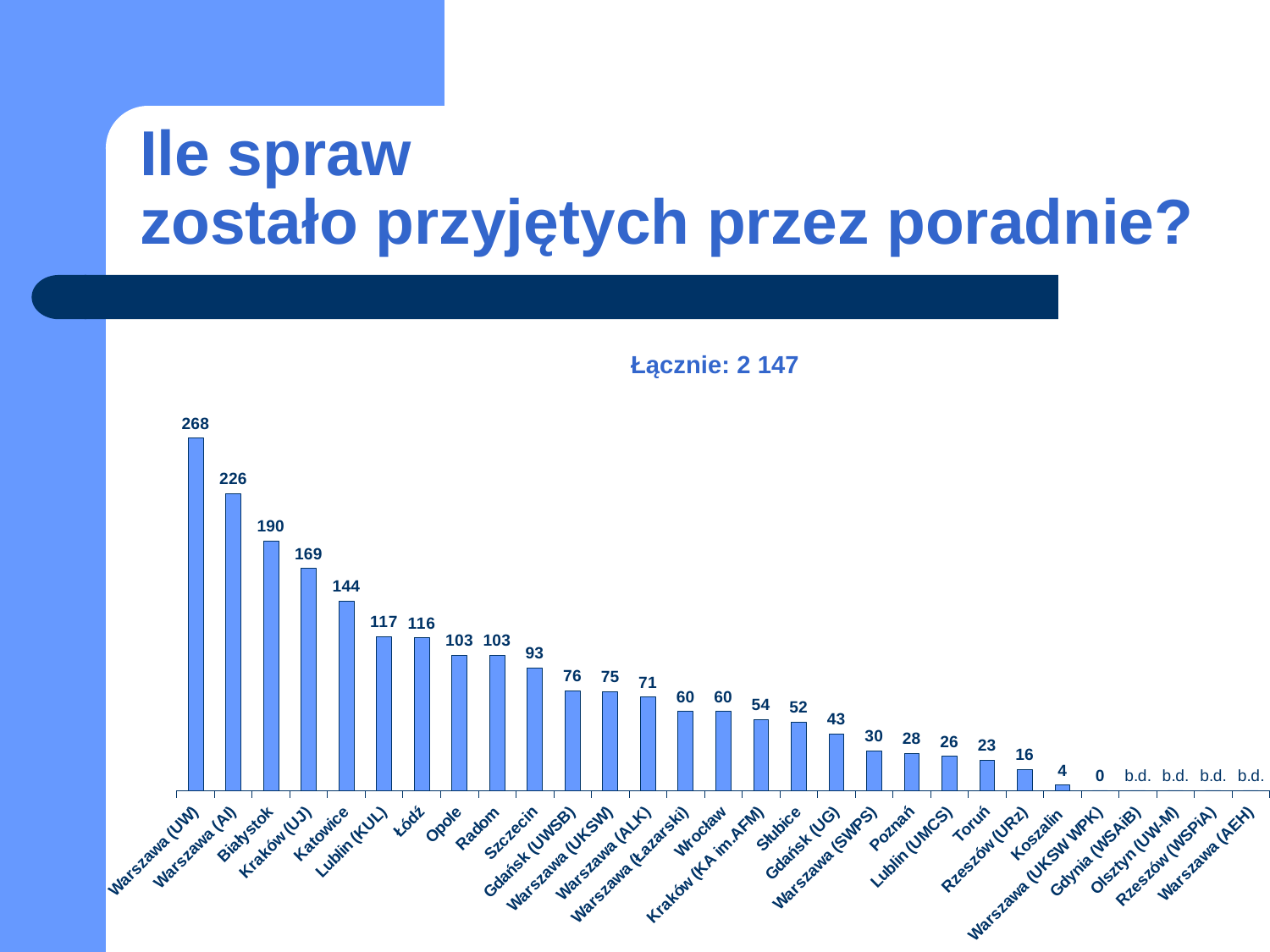

# Ile spraw zostało przyjętych przez poradnie?

### Chart

| Category |
|---|

### Chart

| Category |  |
|---|---|
| Warszawa (UW) | 268.0 |
| Warszawa (AI) | 226.0 |
| Białystok | 190.0 |
| Kraków (UJ) | 169.0 |
| Katowice | 144.0 |
| Lublin (KUL) | 117.0 |
| Łódź | 116.0 |
| Opole | 103.0 |
| Radom | 103.0 |
| Szczecin | 93.0 |
| Gdańsk (UWSB) | 76.0 |
| Warszawa (UKSW) | 75.0 |
| Warszawa (ALK) | 71.0 |
| Warszawa (Łazarski) | 60.0 |
| Wrocław | 60.0 |
| Kraków (KA im.AFM) | 54.0 |
| Słubice | 52.0 |
| Gdańsk (UG) | 43.0 |
| Warszawa (SWPS) | 30.0 |
| Poznań | 28.0 |
| Lublin (UMCS) | 26.0 |
| Toruń | 23.0 |
| Rzeszów (URz) | 16.0 |
| Koszalin  | 4.0 |
| Warszawa (UKSW WPK) | 0.0 |
| Gdynia (WSAiB) | 0.0 |
| Olsztyn (UW-M) | 0.0 |
| Rzeszów (WSPiA) | 0.0 |
| Warszawa (AEH) | 0.0 |
Łącznie: 2 147